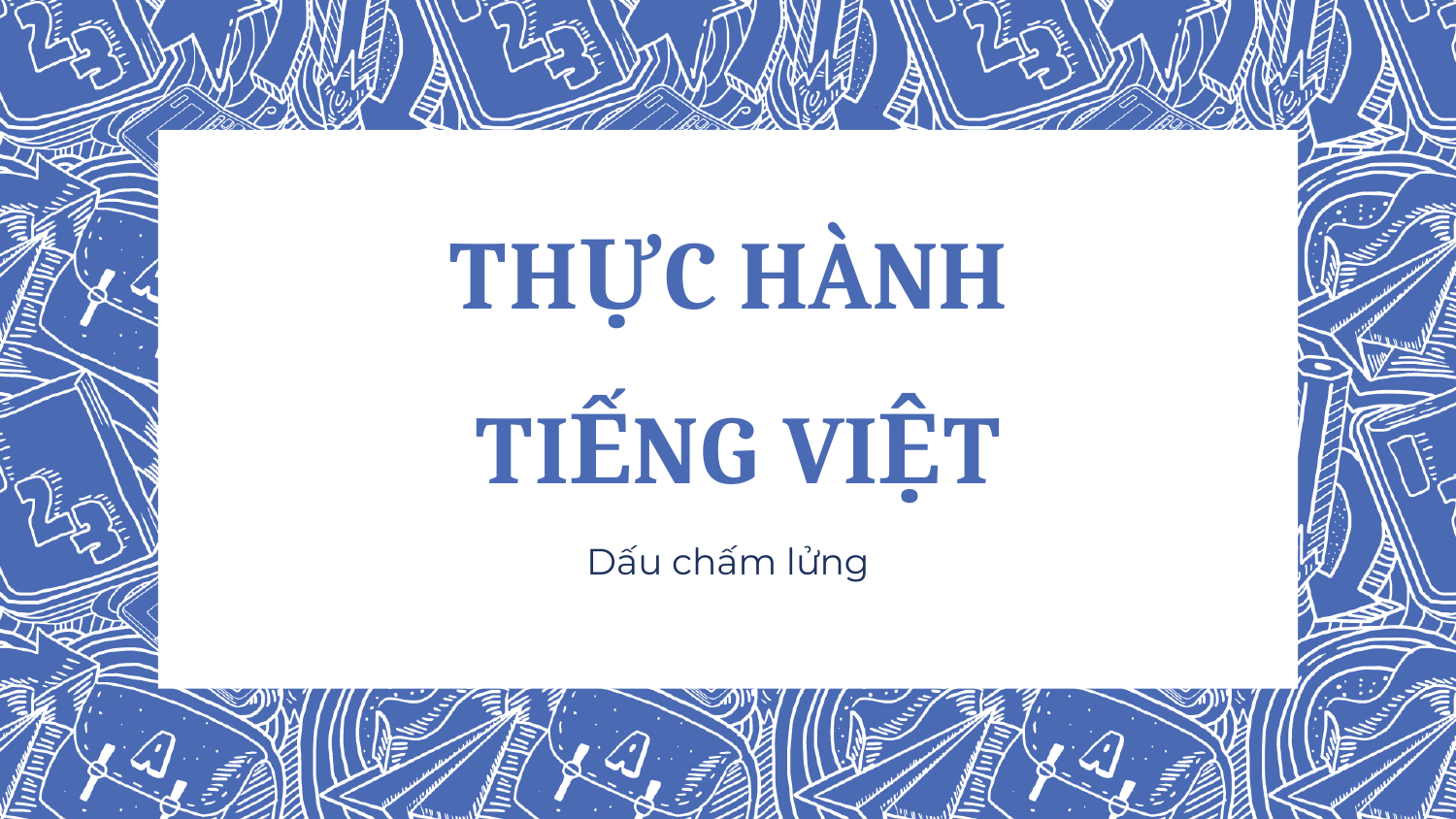

# THỰC HÀNH TIẾNG VIỆT
Dấu chấm lửng